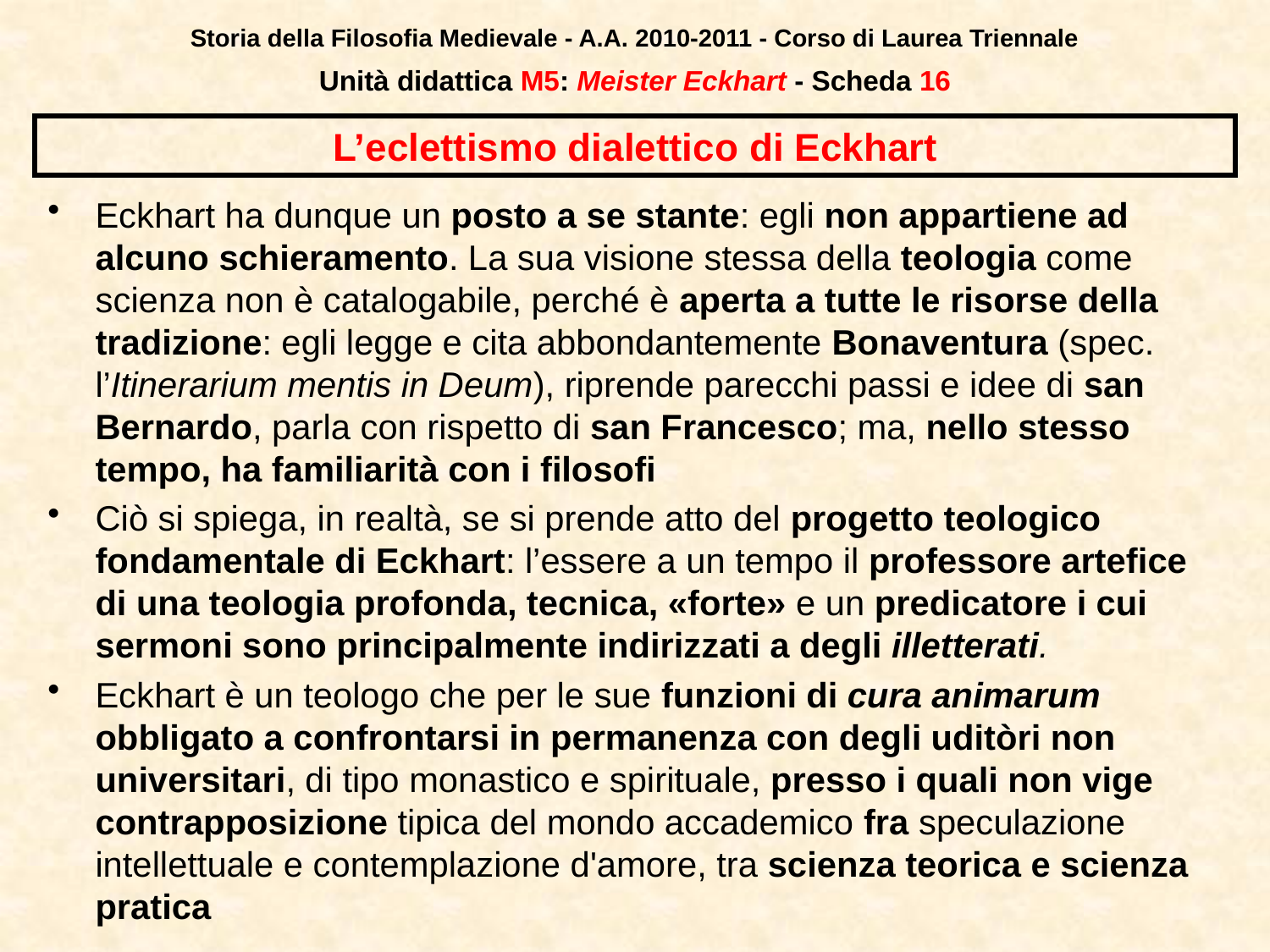

Storia della Filosofia Medievale - A.A. 2010-2011 - Corso di Laurea Triennale
Unità didattica M5: Meister Eckhart - Scheda 16
# L’eclettismo dialettico di Eckhart
Eckhart ha dunque un posto a se stante: egli non appartiene ad alcuno schieramento. La sua visione stessa della teologia come scienza non è catalogabile, perché è aperta a tutte le risorse della tradizione: egli legge e cita abbondantemente Bonaventura (spec. l’Itinerarium mentis in Deum), riprende parecchi passi e idee di san Bernardo, parla con rispetto di san Francesco; ma, nello stesso tempo, ha familiarità con i filosofi
Ciò si spiega, in realtà, se si prende atto del progetto teologico fondamentale di Eckhart: l’essere a un tempo il professore artefice di una teologia profonda, tecnica, «forte» e un predicatore i cui sermoni sono principalmente indirizzati a degli illetterati.
Eckhart è un teologo che per le sue funzioni di cura animarum obbligato a confrontarsi in permanenza con degli uditòri non universitari, di tipo monastico e spirituale, presso i quali non vige contrapposizione tipica del mondo accademico fra speculazione intellettuale e contemplazione d'amore, tra scienza teorica e scienza pratica